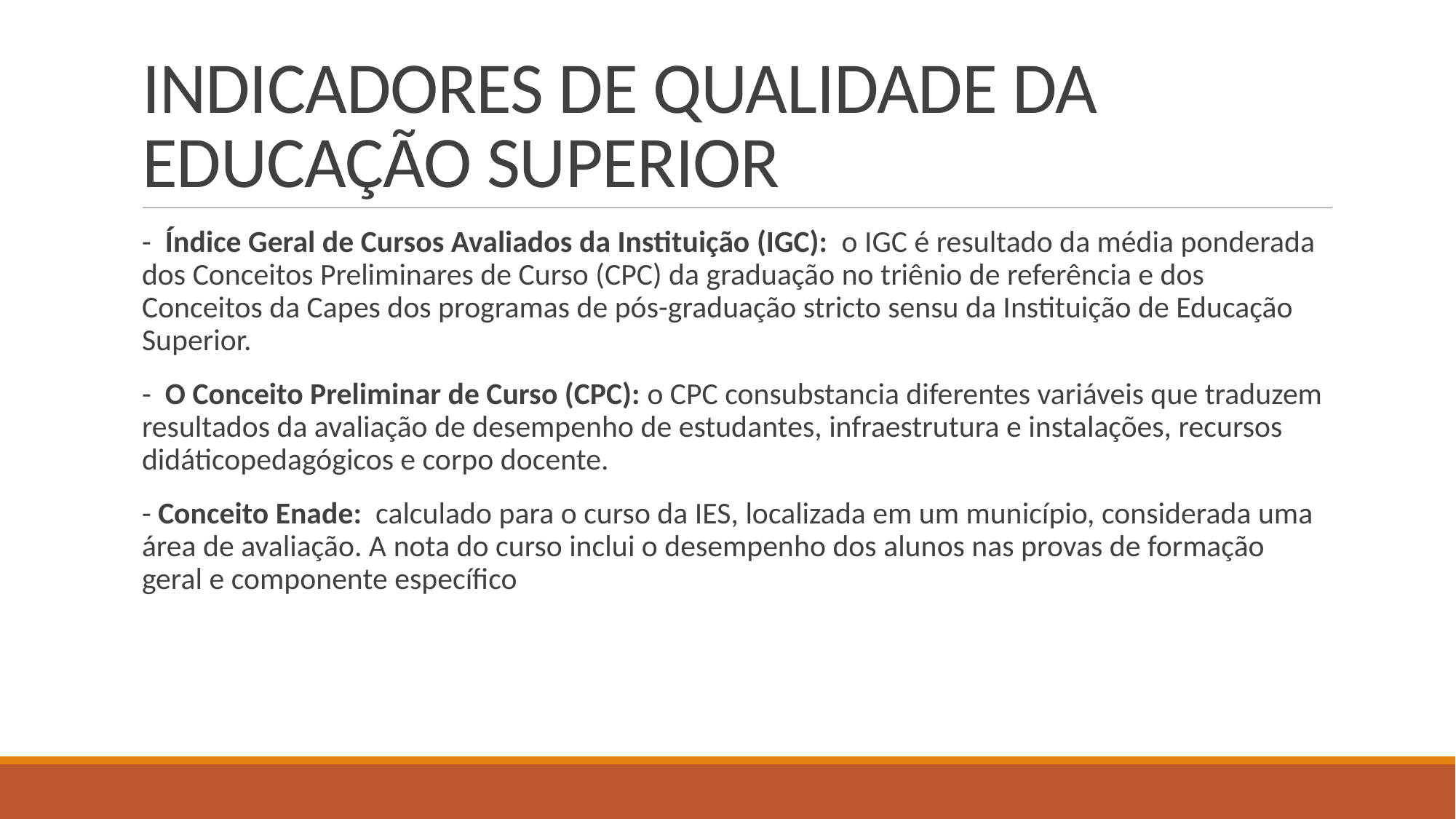

# INDICADORES DE QUALIDADE DA EDUCAÇÃO SUPERIOR
-  Índice Geral de Cursos Avaliados da Instituição (IGC):  o IGC é resultado da média ponderada dos Conceitos Preliminares de Curso (CPC) da graduação no triênio de referência e dos Conceitos da Capes dos programas de pós-graduação stricto sensu da Instituição de Educação Superior.
-  O Conceito Preliminar de Curso (CPC): o CPC consubstancia diferentes variáveis que traduzem resultados da avaliação de desempenho de estudantes, infraestrutura e instalações, recursos didáticopedagógicos e corpo docente.
- Conceito Enade:  calculado para o curso da IES, localizada em um município, considerada uma área de avaliação. A nota do curso inclui o desempenho dos alunos nas provas de formação geral e componente específico